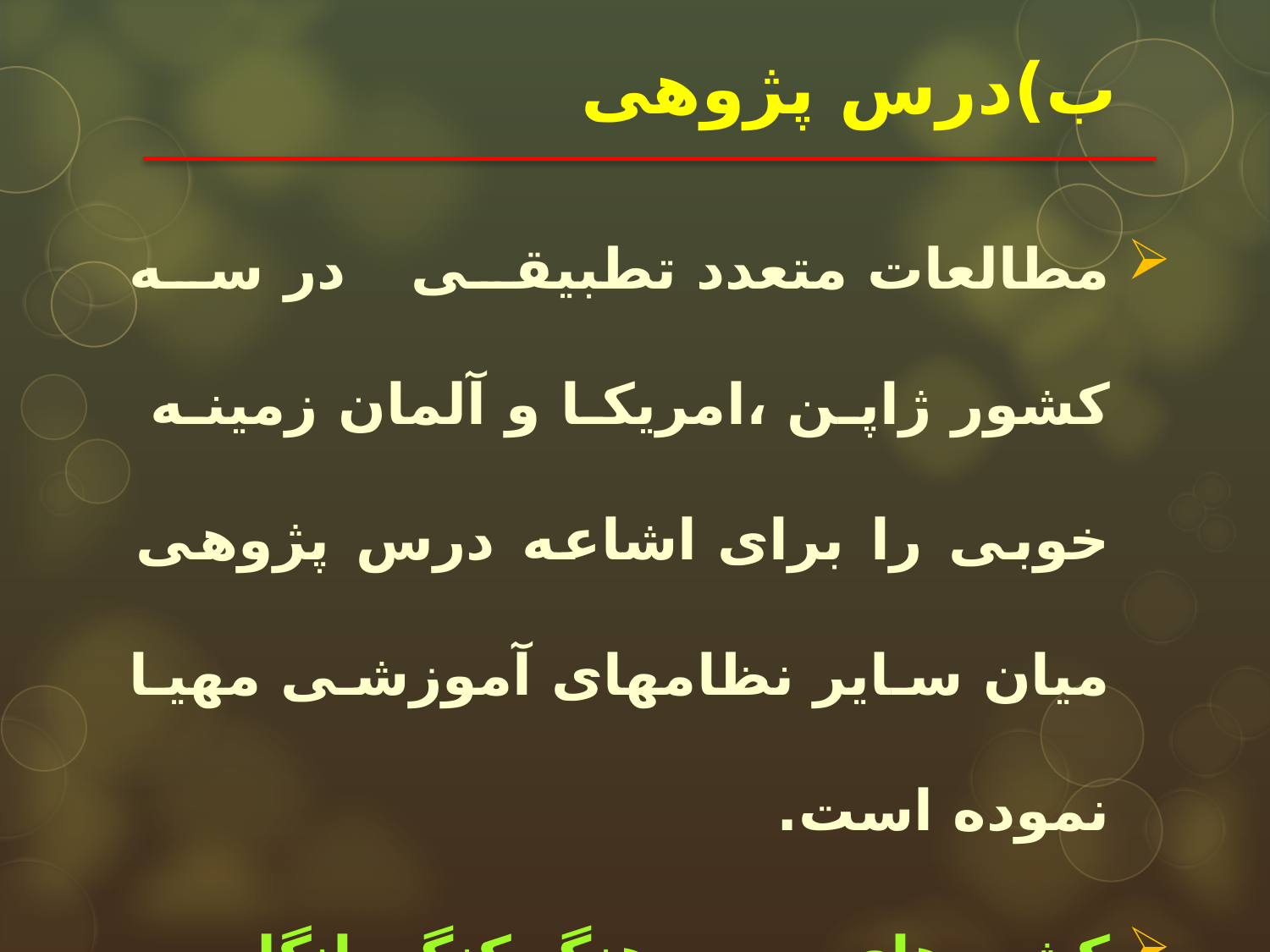

# ب)درس پژوهی
مطالعات متعدد تطبیقی در سه کشور ژاپن ،امریکا و آلمان زمینه خوبی را برای اشاعه درس پژوهی میان سایر نظامهای آموزشی مهیا نموده است.
کشورهای چين، هنگ کنگ، انگليس، سنگاپور، استراليا و مالزی نيز به پژوهش­هايی در اين زمينه اقدام کرده اند.